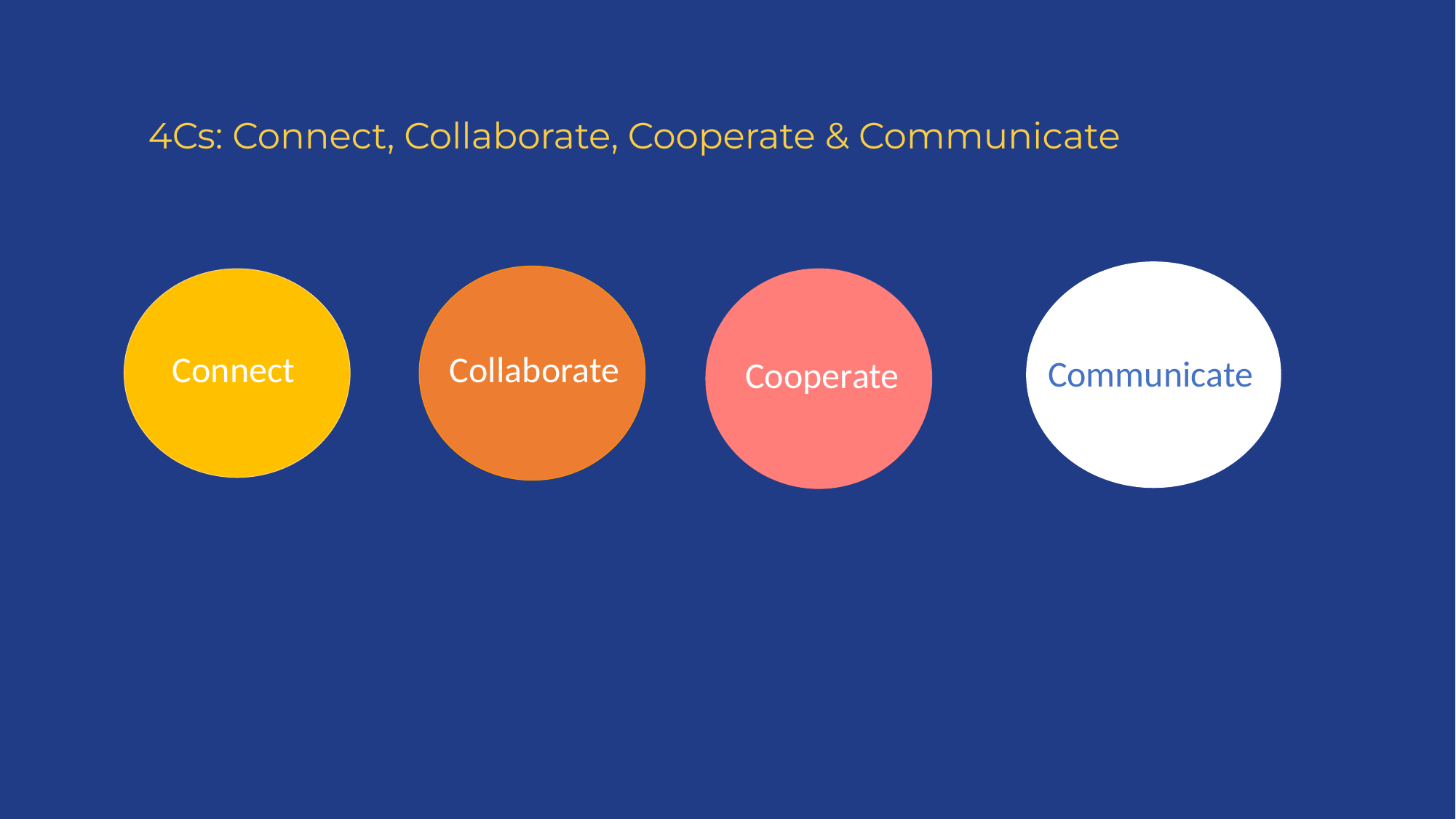

4Cs: Connect, Collaborate, Cooperate & Communicate

Connect
Collaborate
Communicate
Cooperate